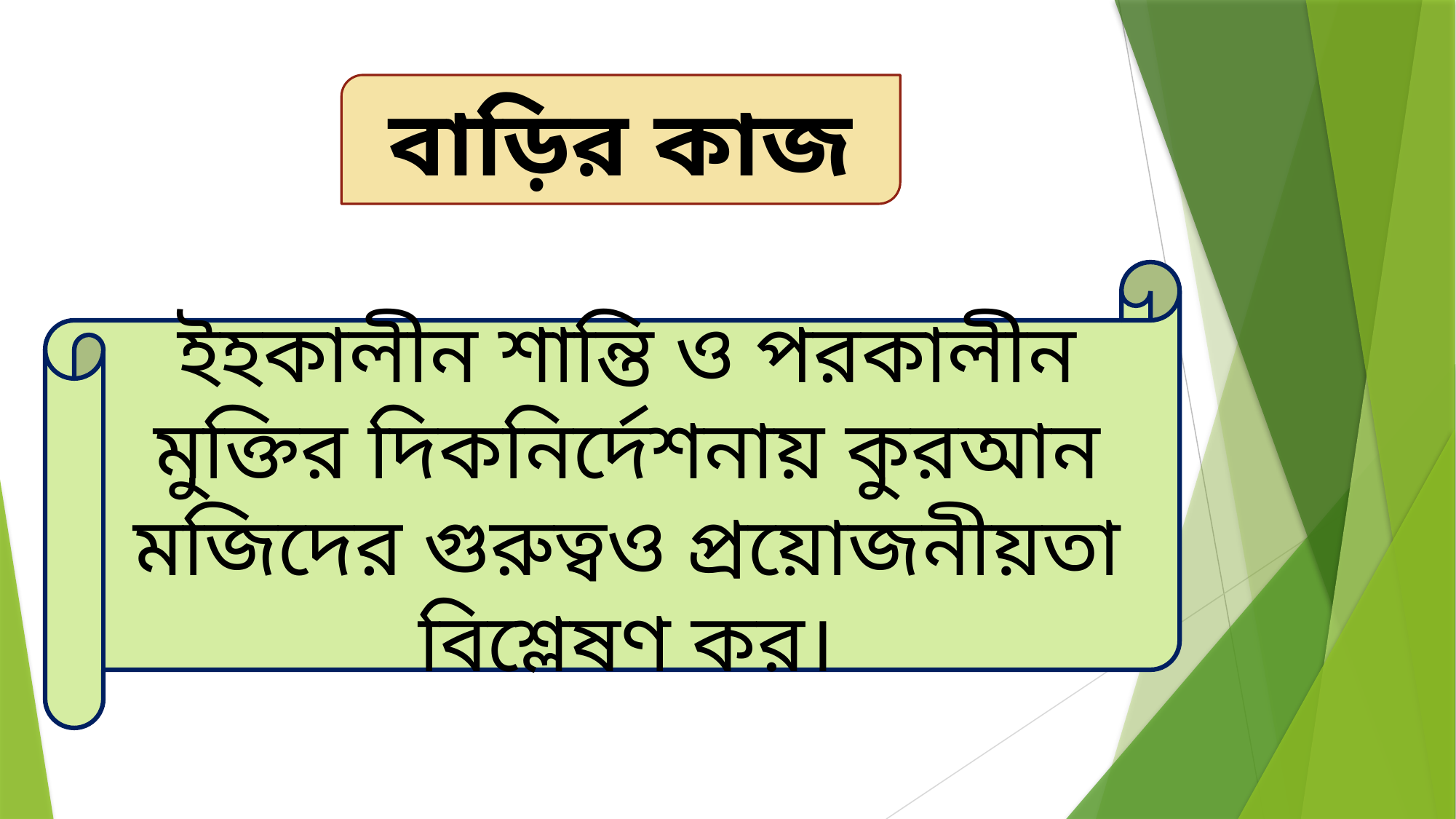

বাড়ির কাজ
ইহকালীন শান্তি ও পরকালীন মুক্তির দিকনির্দেশনায় কুরআন মজিদের গুরুত্বও প্রয়োজনীয়তা বিশ্লেষণ কর।